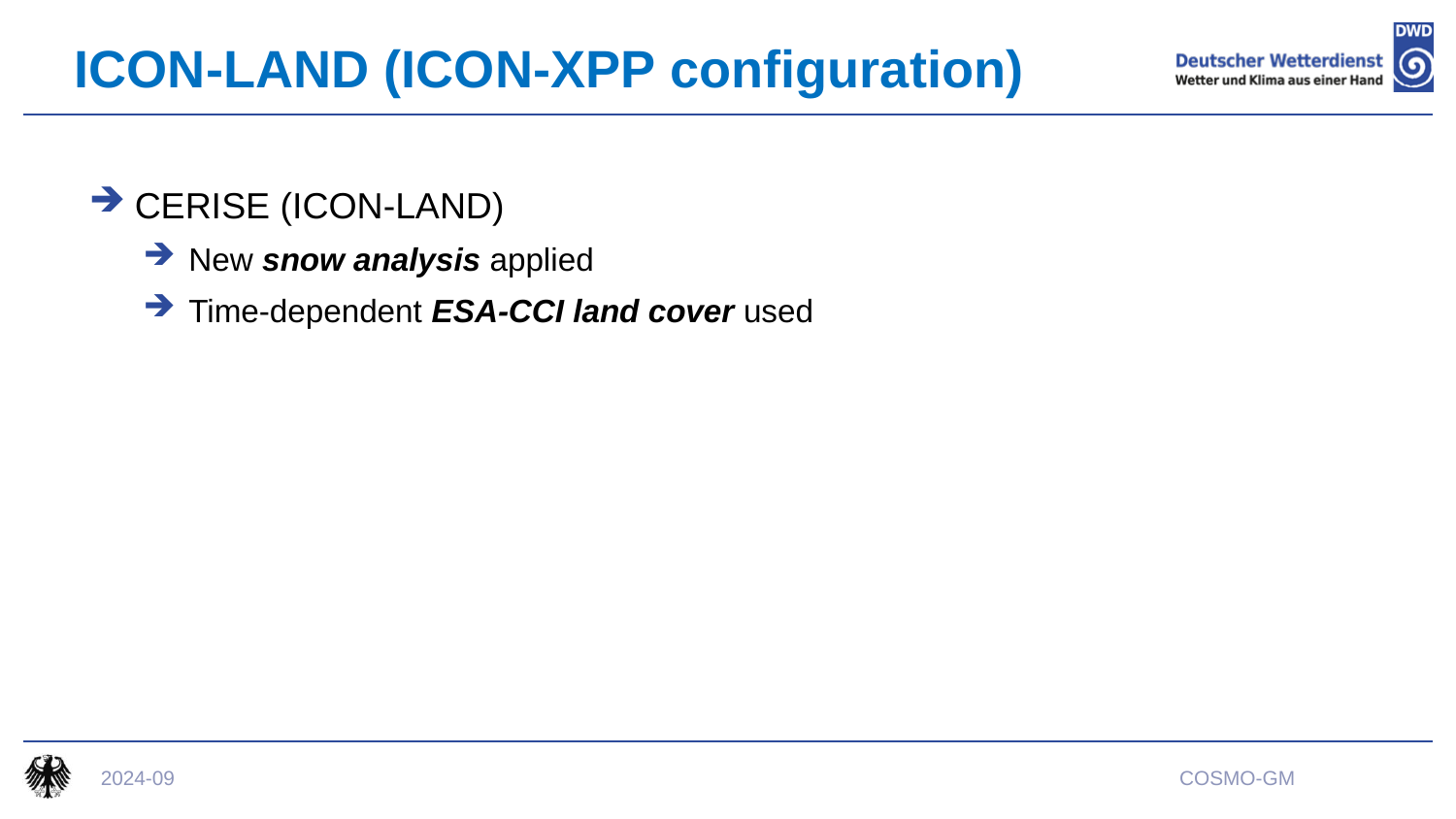

# ICON-LAND (ICON-XPP configuration)
CERISE (ICON-LAND)
New snow analysis applied
Time-dependent ESA-CCI land cover used
2024-09
COSMO-GM